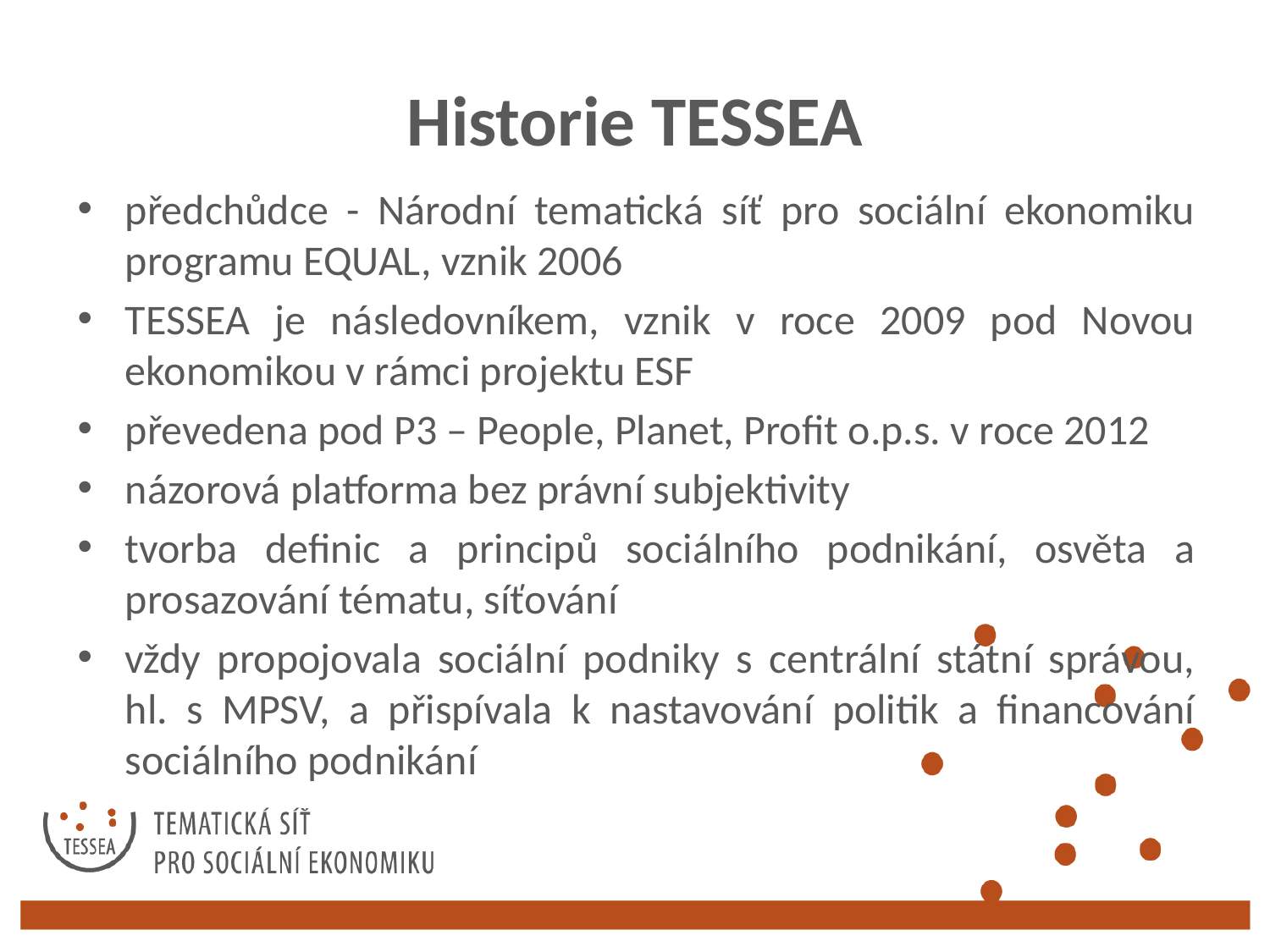

# Historie TESSEA
předchůdce - Národní tematická síť pro sociální ekonomiku programu EQUAL, vznik 2006
TESSEA je následovníkem, vznik v roce 2009 pod Novou ekonomikou v rámci projektu ESF
převedena pod P3 – People, Planet, Profit o.p.s. v roce 2012
názorová platforma bez právní subjektivity
tvorba definic a principů sociálního podnikání, osvěta a prosazování tématu, síťování
vždy propojovala sociální podniky s centrální státní správou, hl. s MPSV, a přispívala k nastavování politik a financování sociálního podnikání